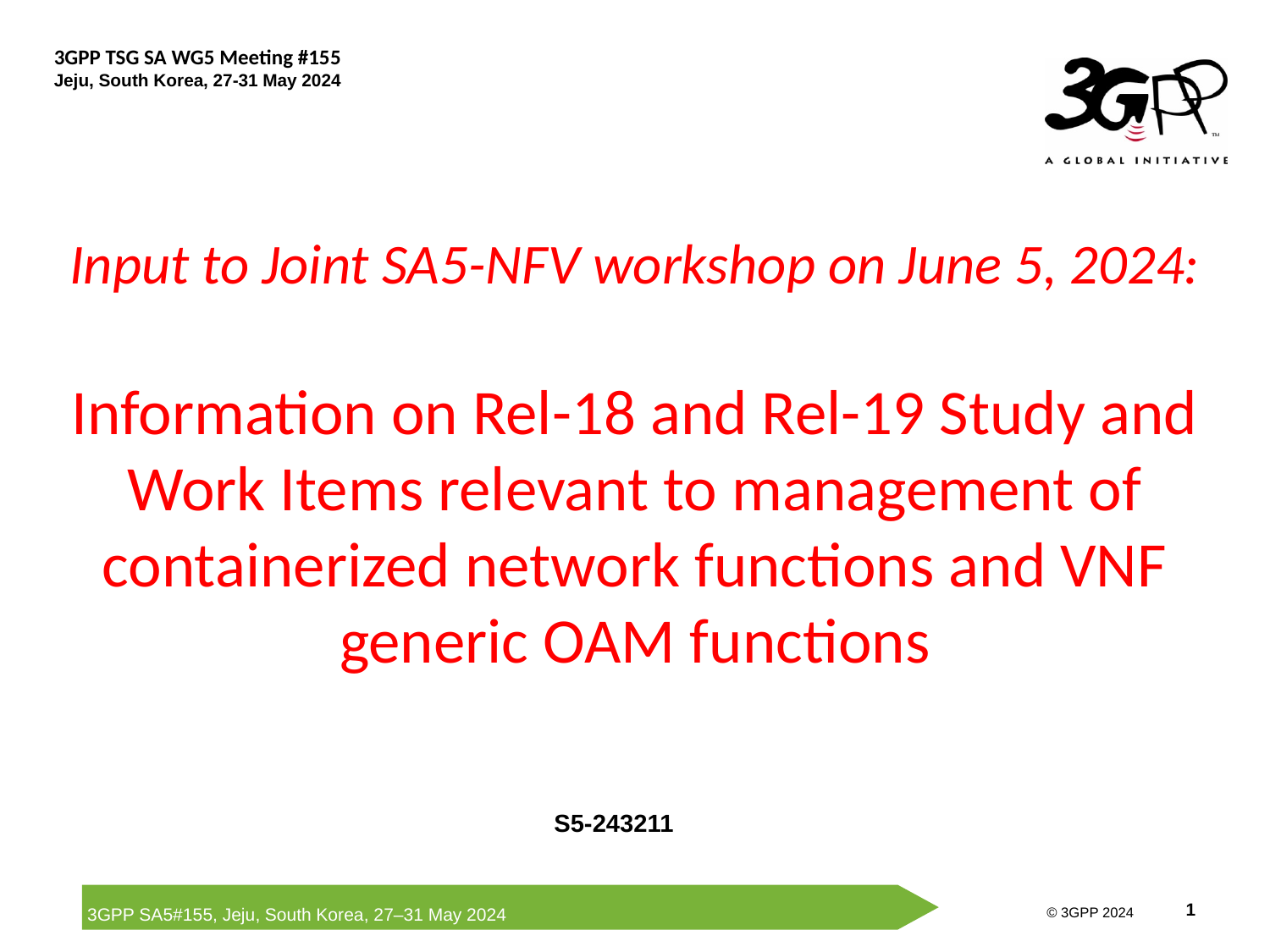

# Input to Joint SA5-NFV workshop on June 5, 2024: Information on Rel-18 and Rel-19 Study and Work Items relevant to management of containerized network functions and VNF generic OAM functions